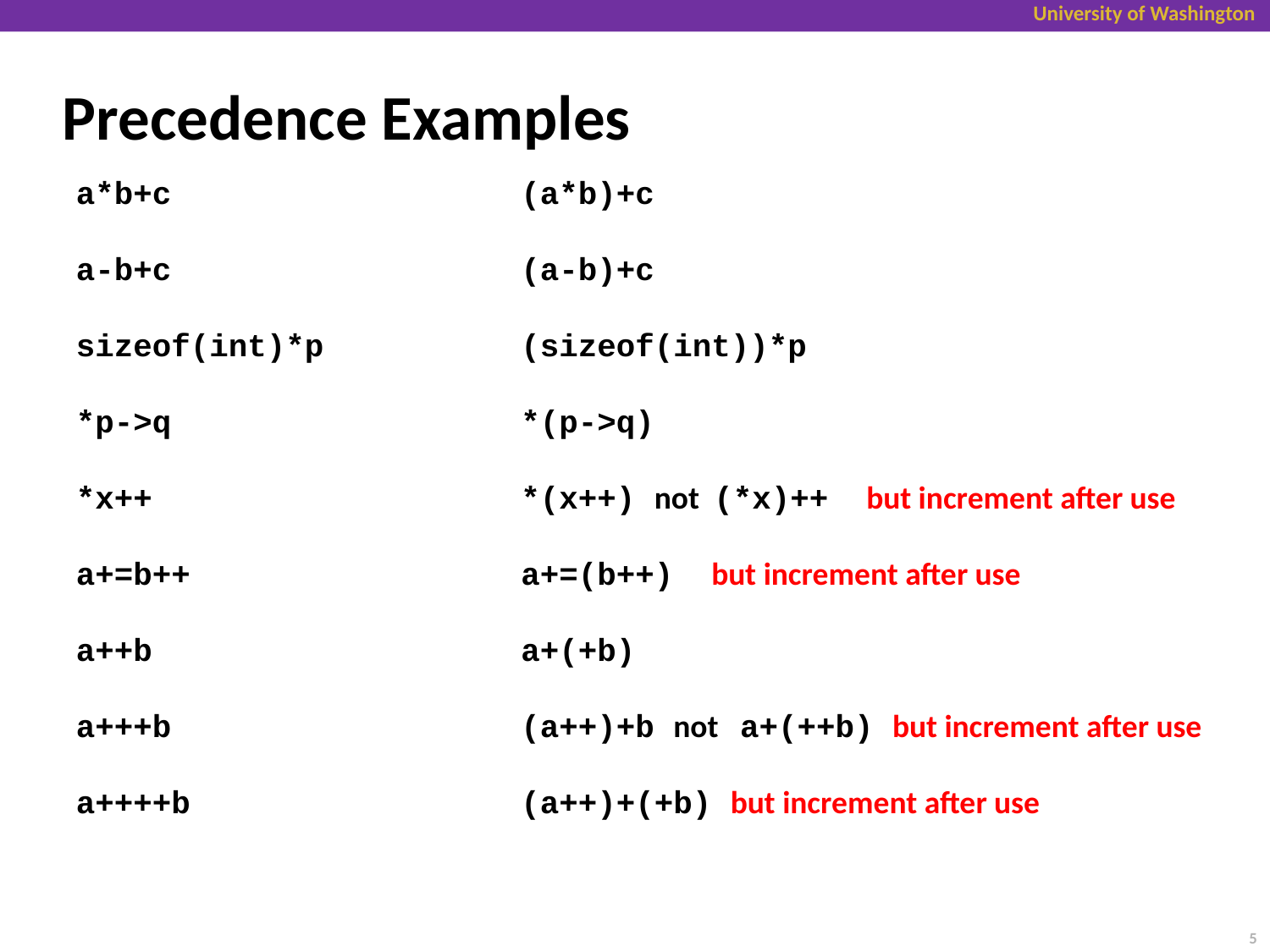

# Precedence Examples
a*b+c	(a*b)+c
a-b+c	(a-b)+c

sizeof(int)*p	(sizeof(int))*p

*p->q	*(p->q)

*x++	*(x++) not  (*x)++  but increment after use
a+=b++	a+=(b++)  but increment after use

a++b	a+(+b)

a+++b	(a++)+b not   a+(++b) but increment after use

a++++b	(a++)+(+b) but increment after use
5